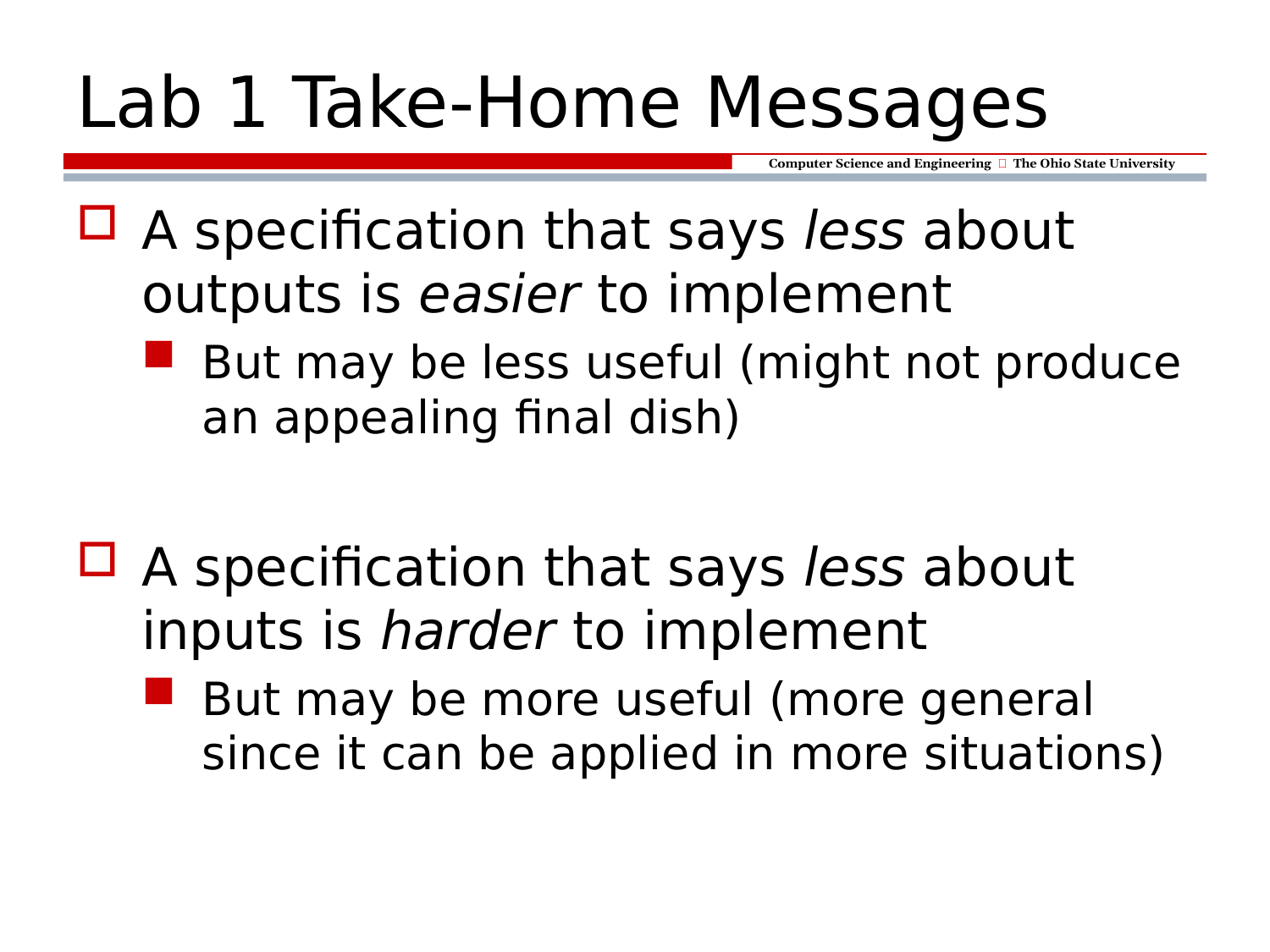

# Lab 1 Take-Home Messages
A specification that says less about outputs is easier to implement
But may be less useful (might not produce an appealing final dish)

A specification that says less about inputs is harder to implement
But may be more useful (more general since it can be applied in more situations)